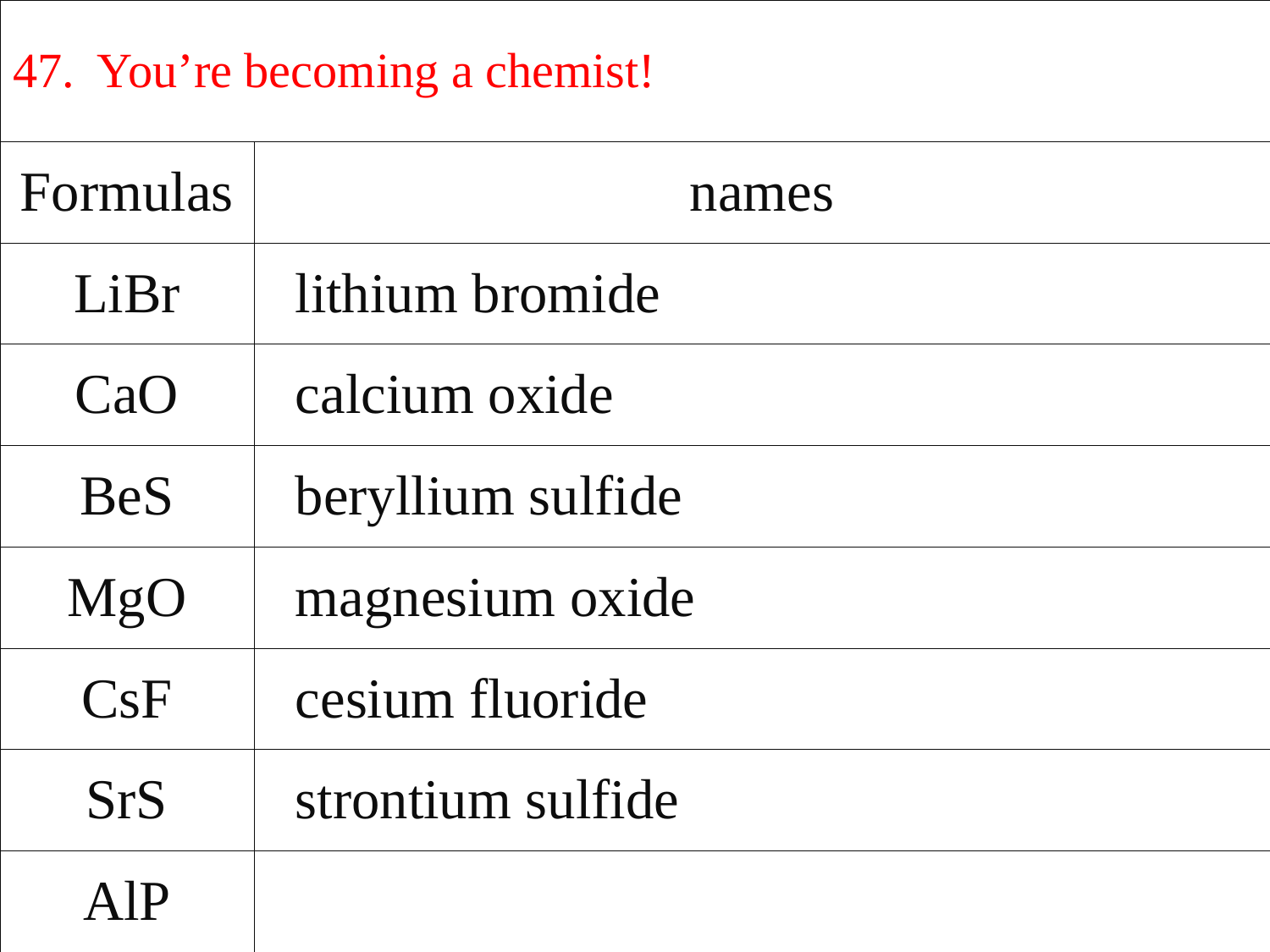

| 47. You’re becoming a chemist! |  |
| --- | --- |
| Formulas | names |
| LiBr | lithium bromide |
| CaO | calcium oxide |
| BeS | beryllium sulfide |
| MgO | magnesium oxide |
| CsF | cesium fluoride |
| SrS | strontium sulfide |
| AlP |  |